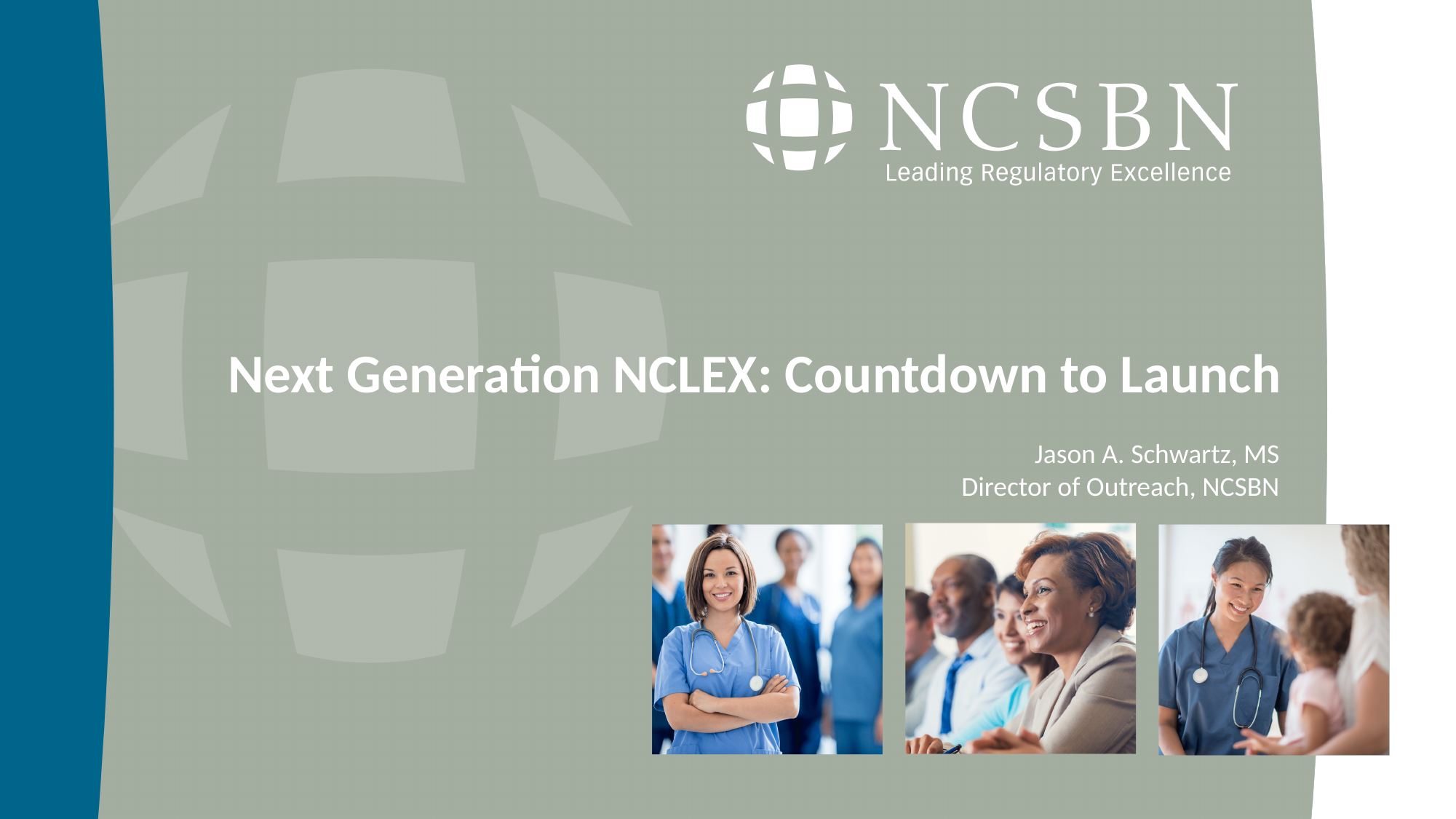

Next Generation NCLEX: Countdown to Launch
Jason A. Schwartz, MS
Director of Outreach, NCSBN